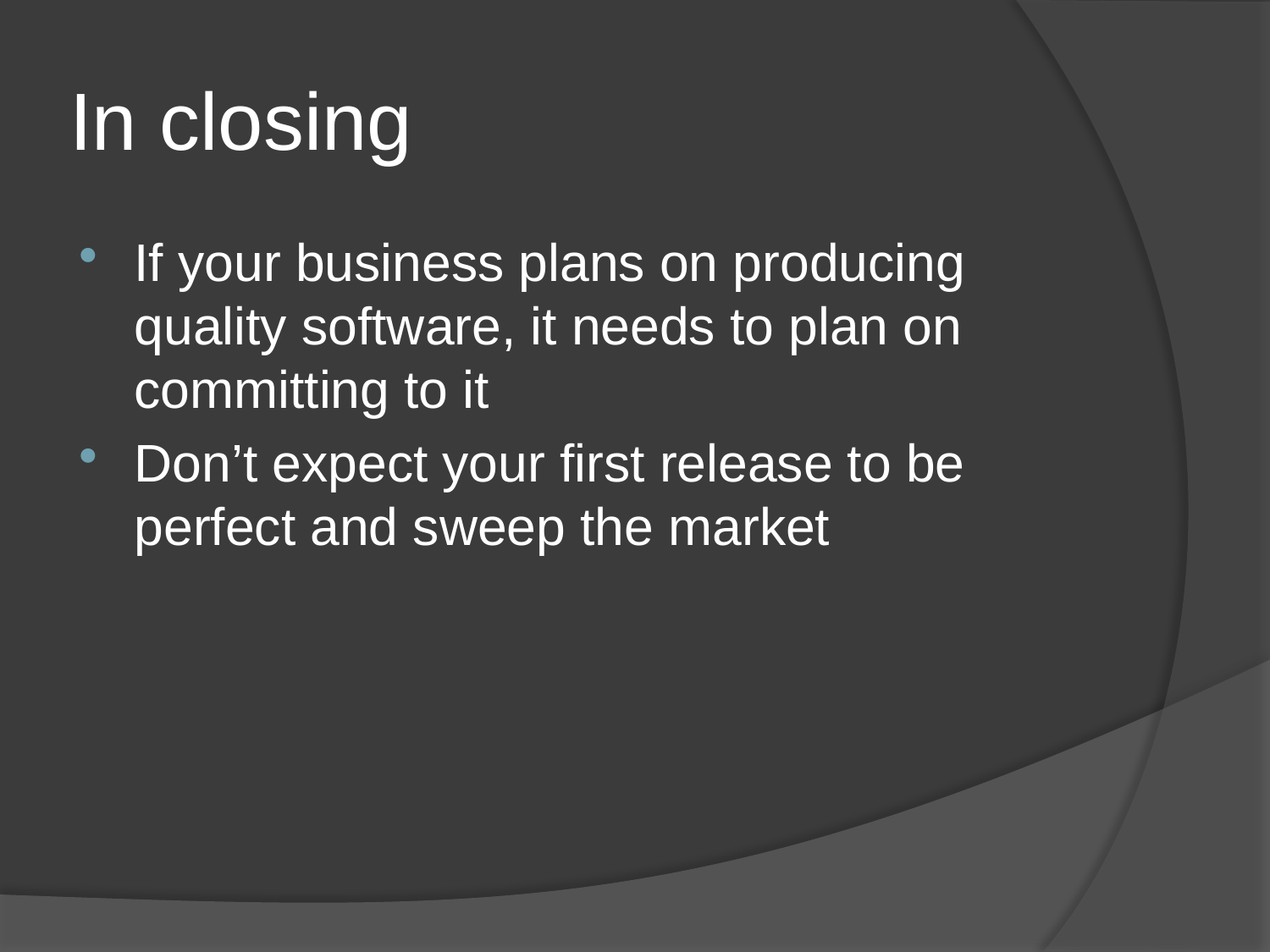

# In closing
If your business plans on producing quality software, it needs to plan on committing to it
Don’t expect your first release to be perfect and sweep the market